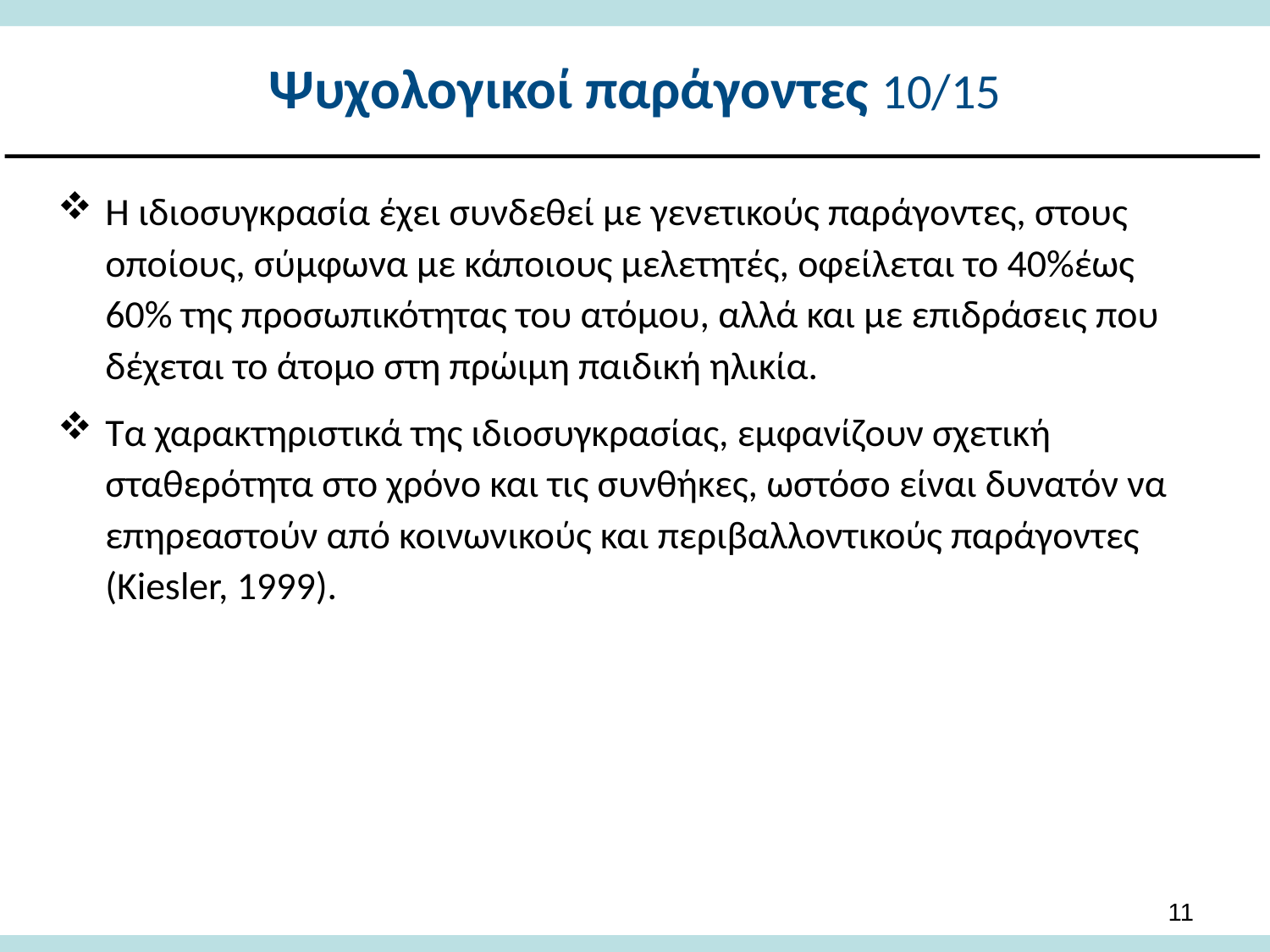

# Ψυχολογικοί παράγοντες 10/15
Η ιδιοσυγκρασία έχει συνδεθεί με γενετικούς παράγοντες, στους οποίους, σύμφωνα με κάποιους μελετητές, οφείλεται το 40%έως 60% της προσωπικότητας του ατόμου, αλλά και με επιδράσεις που δέχεται το άτομο στη πρώιμη παιδική ηλικία.
Τα χαρακτηριστικά της ιδιοσυγκρασίας, εμφανίζουν σχετική σταθερότητα στο χρόνο και τις συνθήκες, ωστόσο είναι δυνατόν να επηρεαστούν από κοινωνικούς και περιβαλλοντικούς παράγοντες (Kiesler, 1999).
11